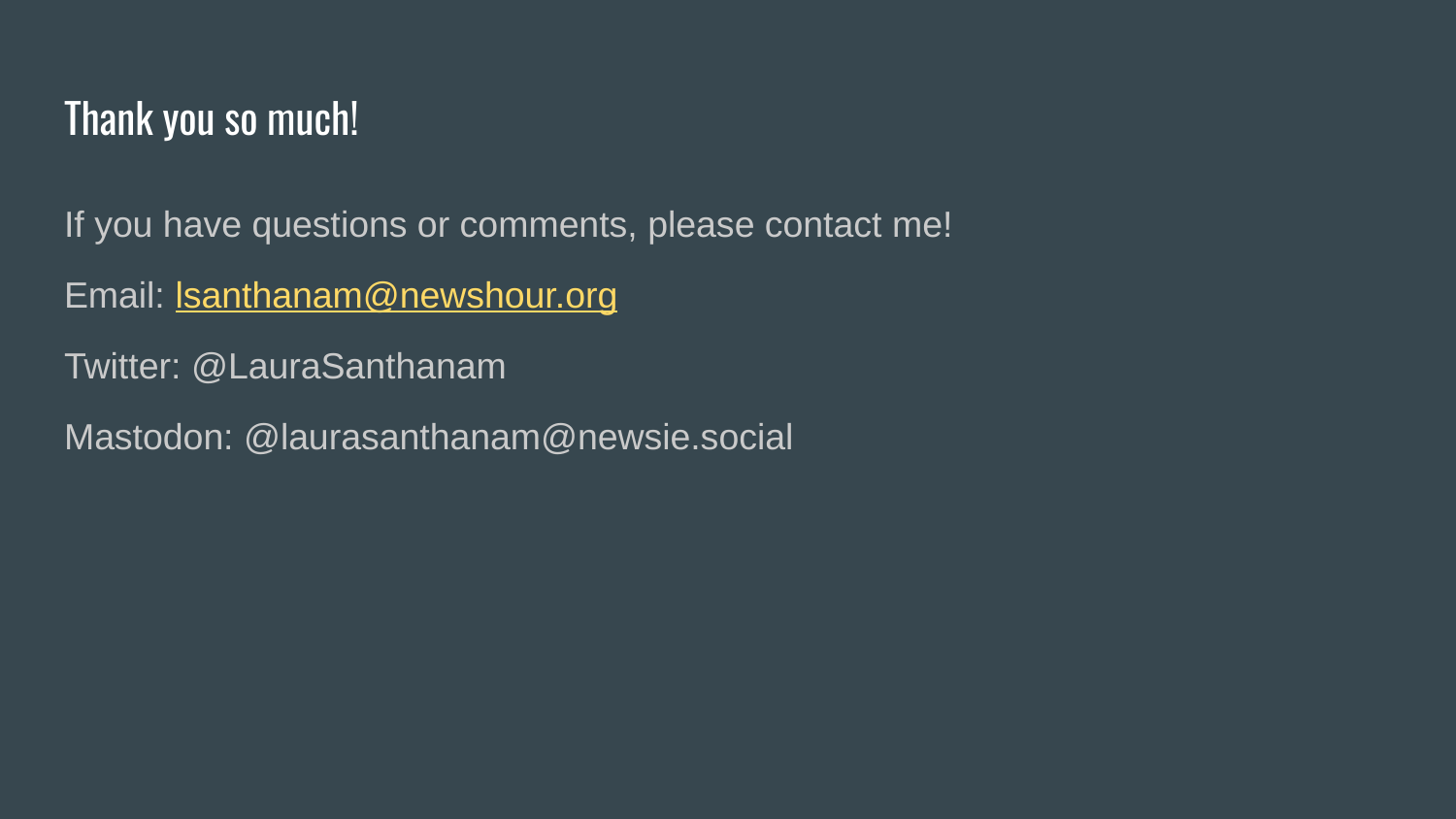

# Thank you so much!
If you have questions or comments, please contact me!
Email: lsanthanam@newshour.org
Twitter: @LauraSanthanam
Mastodon: @laurasanthanam@newsie.social